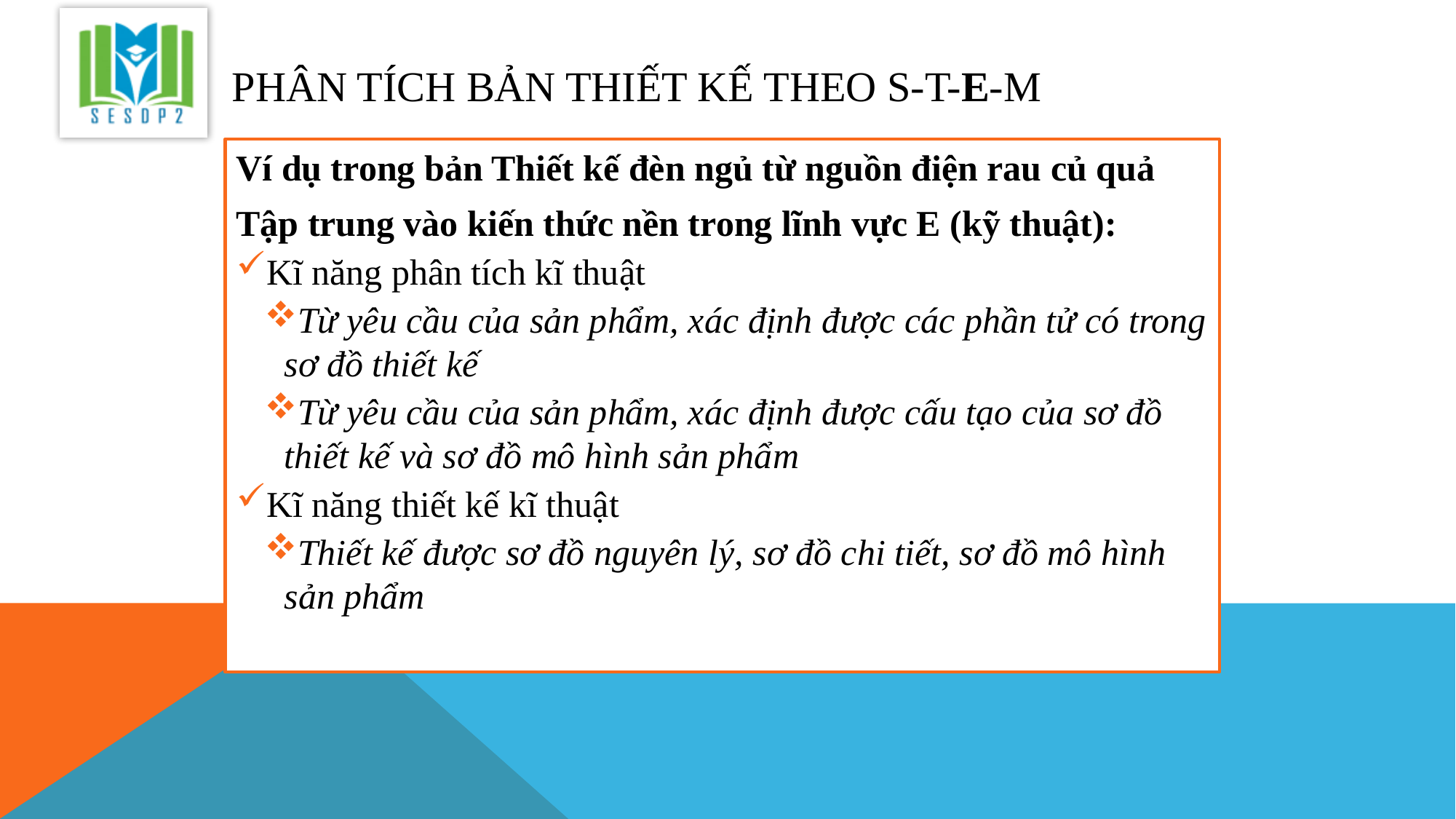

# PHÂN TÍCH BẢN THIẾT KẾ THEO S-T-E-M
Ví dụ trong bản Thiết kế đèn ngủ từ nguồn điện rau củ quả
Tập trung vào kiến thức nền trong lĩnh vực E (kỹ thuật):
Kĩ năng phân tích kĩ thuật
Từ yêu cầu của sản phẩm, xác định được các phần tử có trong sơ đồ thiết kế
Từ yêu cầu của sản phẩm, xác định được cấu tạo của sơ đồ thiết kế và sơ đồ mô hình sản phẩm
Kĩ năng thiết kế kĩ thuật
Thiết kế được sơ đồ nguyên lý, sơ đồ chi tiết, sơ đồ mô hình sản phẩm